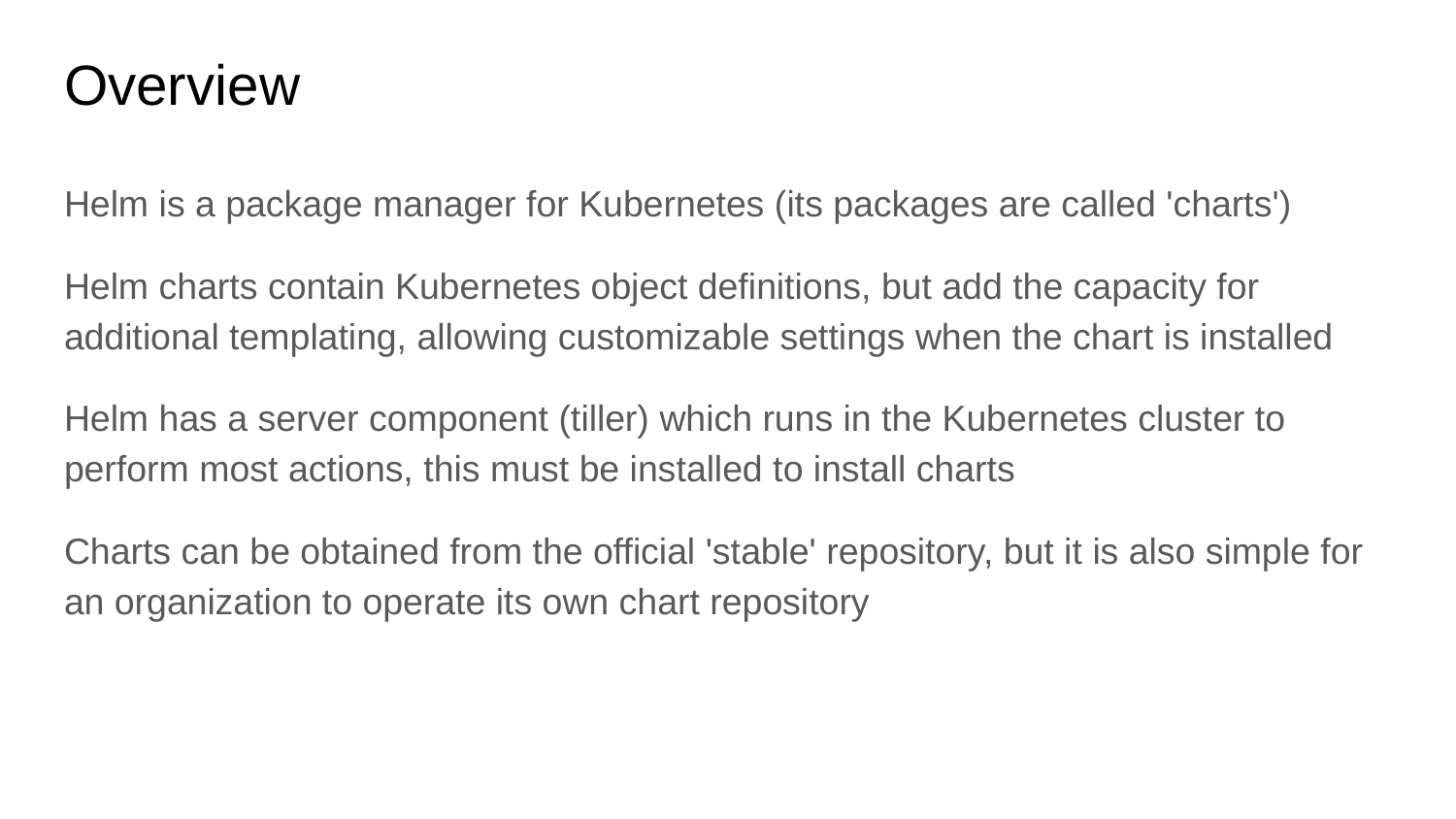

# Overview
Helm is a package manager for Kubernetes (its packages are called 'charts')
Helm charts contain Kubernetes object definitions, but add the capacity for additional templating, allowing customizable settings when the chart is installed
Helm has a server component (tiller) which runs in the Kubernetes cluster to perform most actions, this must be installed to install charts
Charts can be obtained from the official 'stable' repository, but it is also simple for an organization to operate its own chart repository